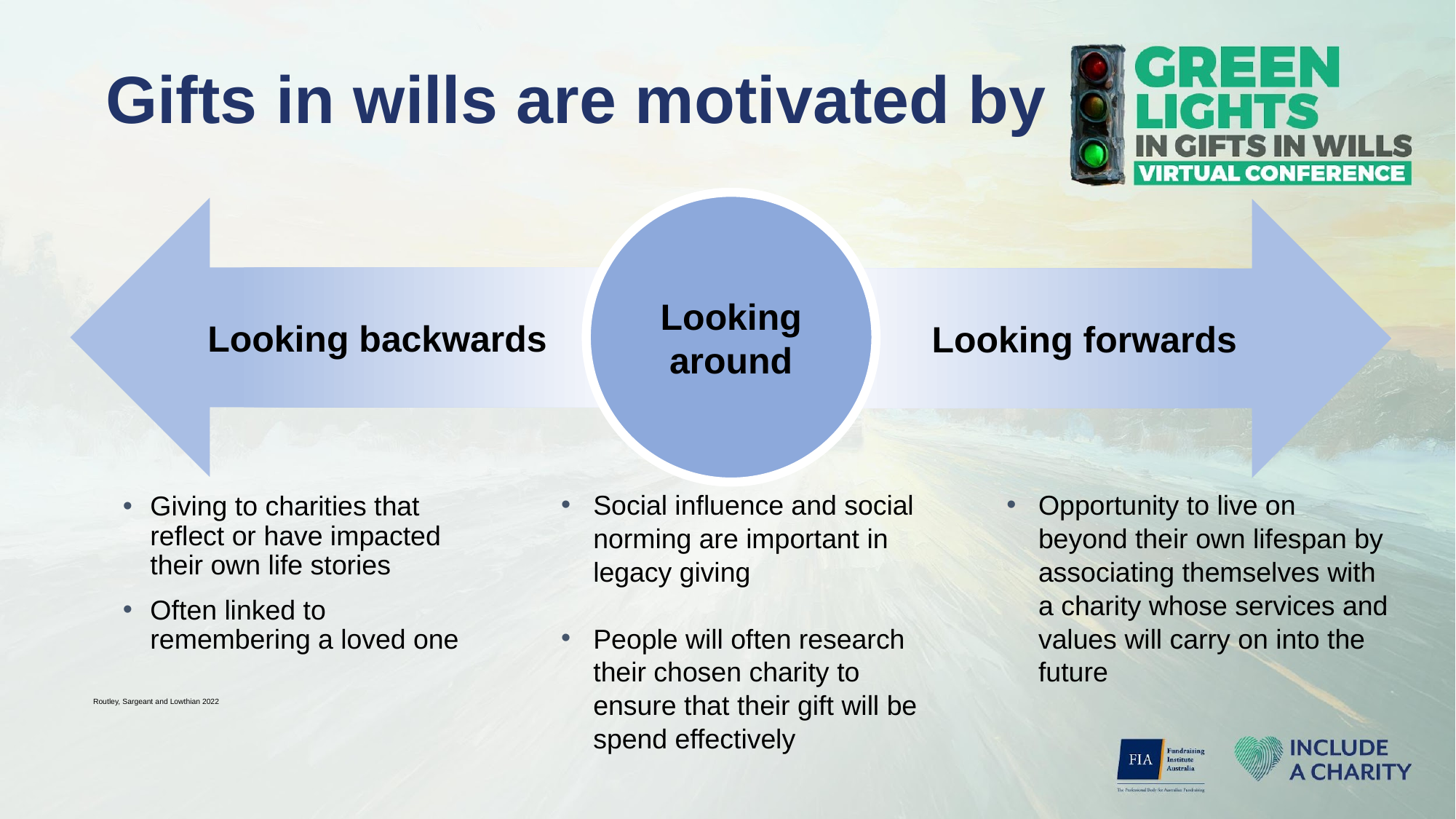

Gifts in wills are motivated by
Looking around
Looking backwards
Looking forwards
Giving to charities that reflect or have impacted their own life stories
Often linked to remembering a loved one
Social influence and social norming are important in legacy giving
People will often research their chosen charity to ensure that their gift will be spend effectively
Opportunity to live on beyond their own lifespan by associating themselves with a charity whose services and values will carry on into the future
Routley, Sargeant and Lowthian 2022